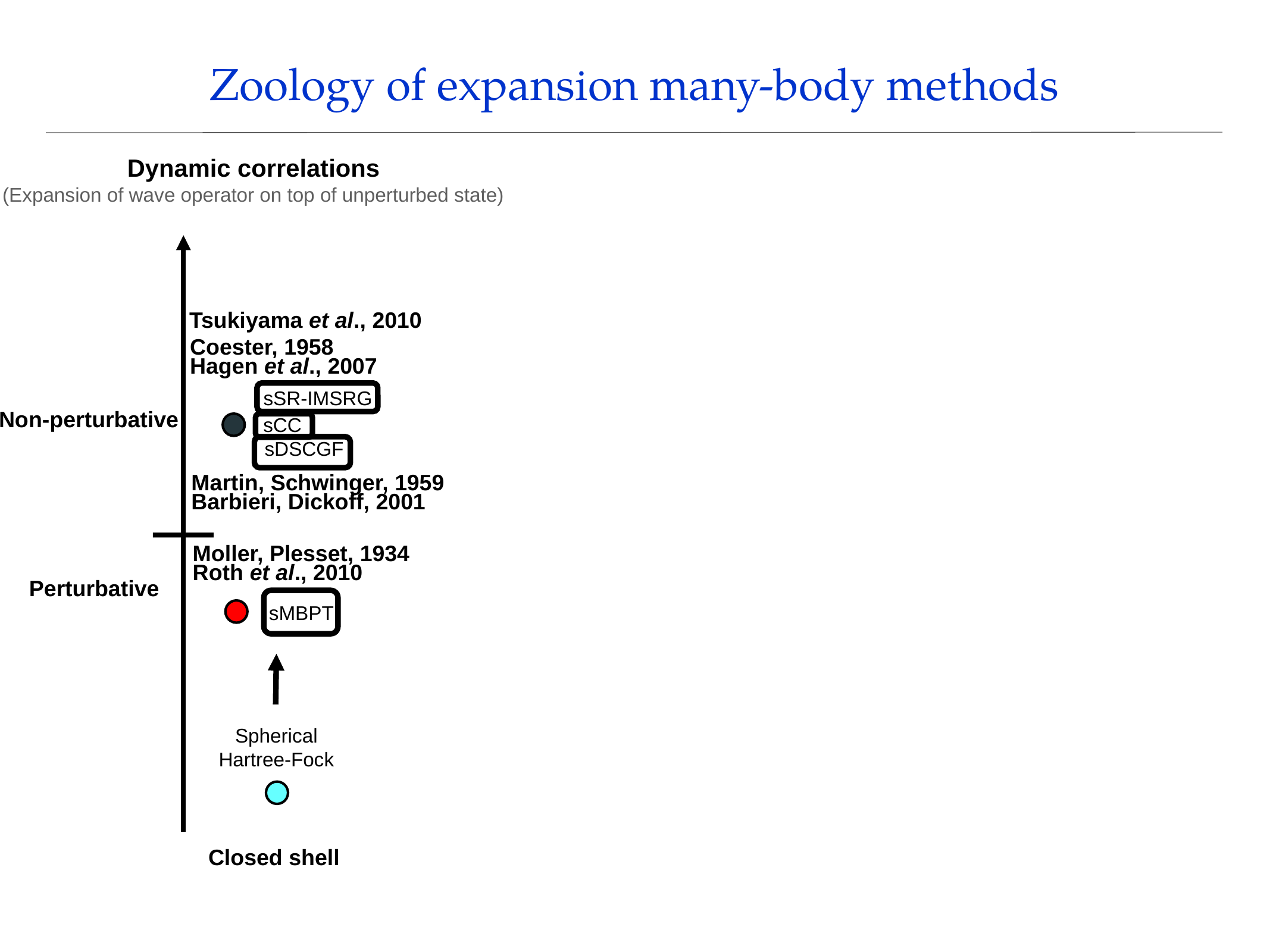

Zoology of expansion many-body methods

Dynamic correlations
(Expansion of wave operator on top of unperturbed state)

Tsukiyama et al., 2010
Coester, 1958
Hagen et al., 2007
sSR-IMSRG
Non-perturbative
sCC

sDSCGF

Martin, Schwinger, 1959
Barbieri, Dickoff, 2001

Perturbative
sMBPT

Moller, Plesset, 1934
Roth et al., 2010

Spherical
Hartree-Fock

Closed shell